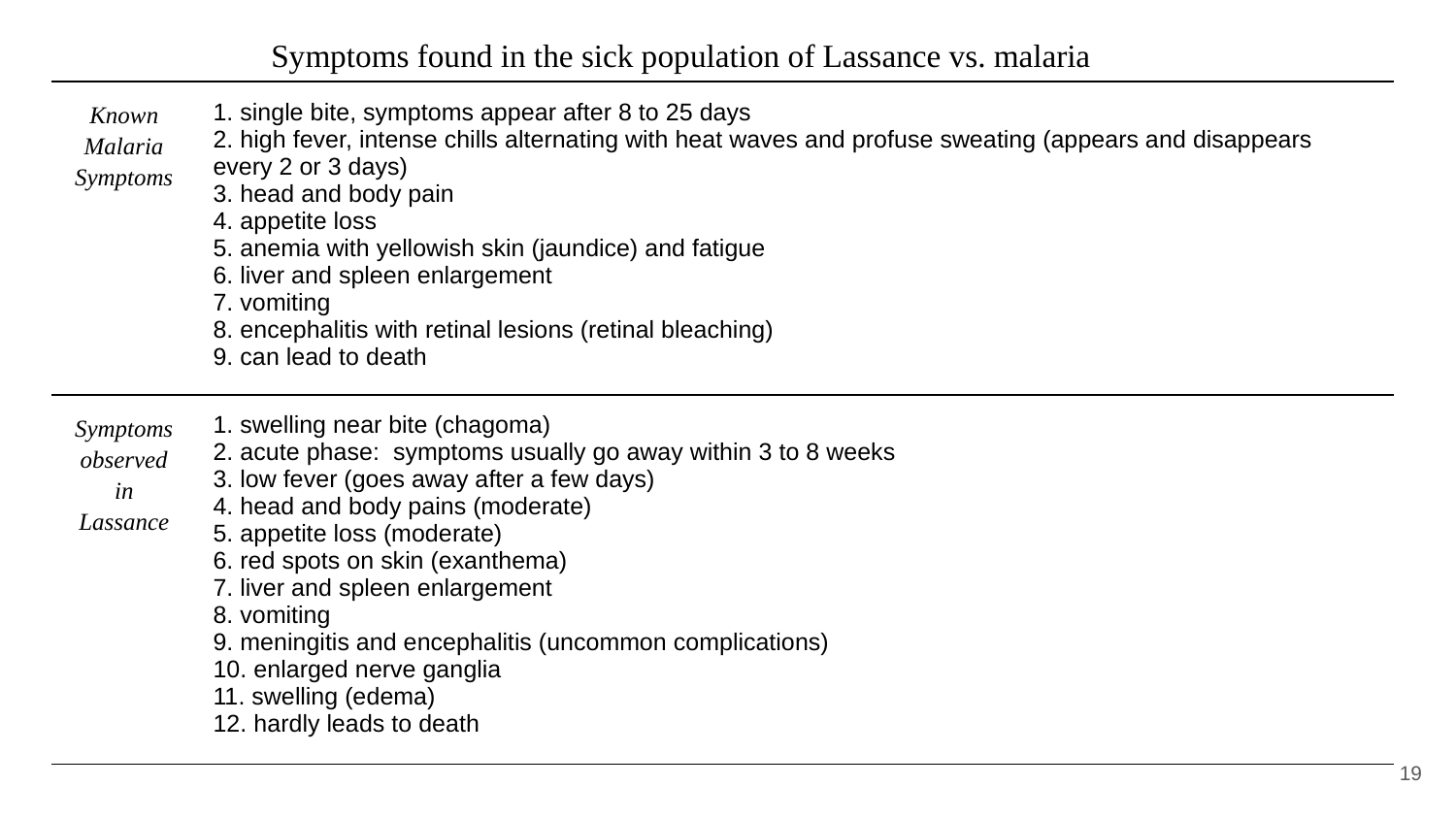

Symptoms found in the sick population of Lassance vs. malaria
| Known Malaria Symptoms | 1. single bite, symptoms appear after 8 to 25 days 2. high fever, intense chills alternating with heat waves and profuse sweating (appears and disappears every 2 or 3 days) 3. head and body pain 4. appetite loss 5. anemia with yellowish skin (jaundice) and fatigue 6. liver and spleen enlargement 7. vomiting 8. encephalitis with retinal lesions (retinal bleaching) 9. can lead to death |
| --- | --- |
| Symptoms observed in Lassance | 1. swelling near bite (chagoma) 2. acute phase: symptoms usually go away within 3 to 8 weeks 3. low fever (goes away after a few days) 4. head and body pains (moderate) 5. appetite loss (moderate) 6. red spots on skin (exanthema) 7. liver and spleen enlargement 8. vomiting 9. meningitis and encephalitis (uncommon complications) 10. enlarged nerve ganglia 11. swelling (edema) 12. hardly leads to death |
19